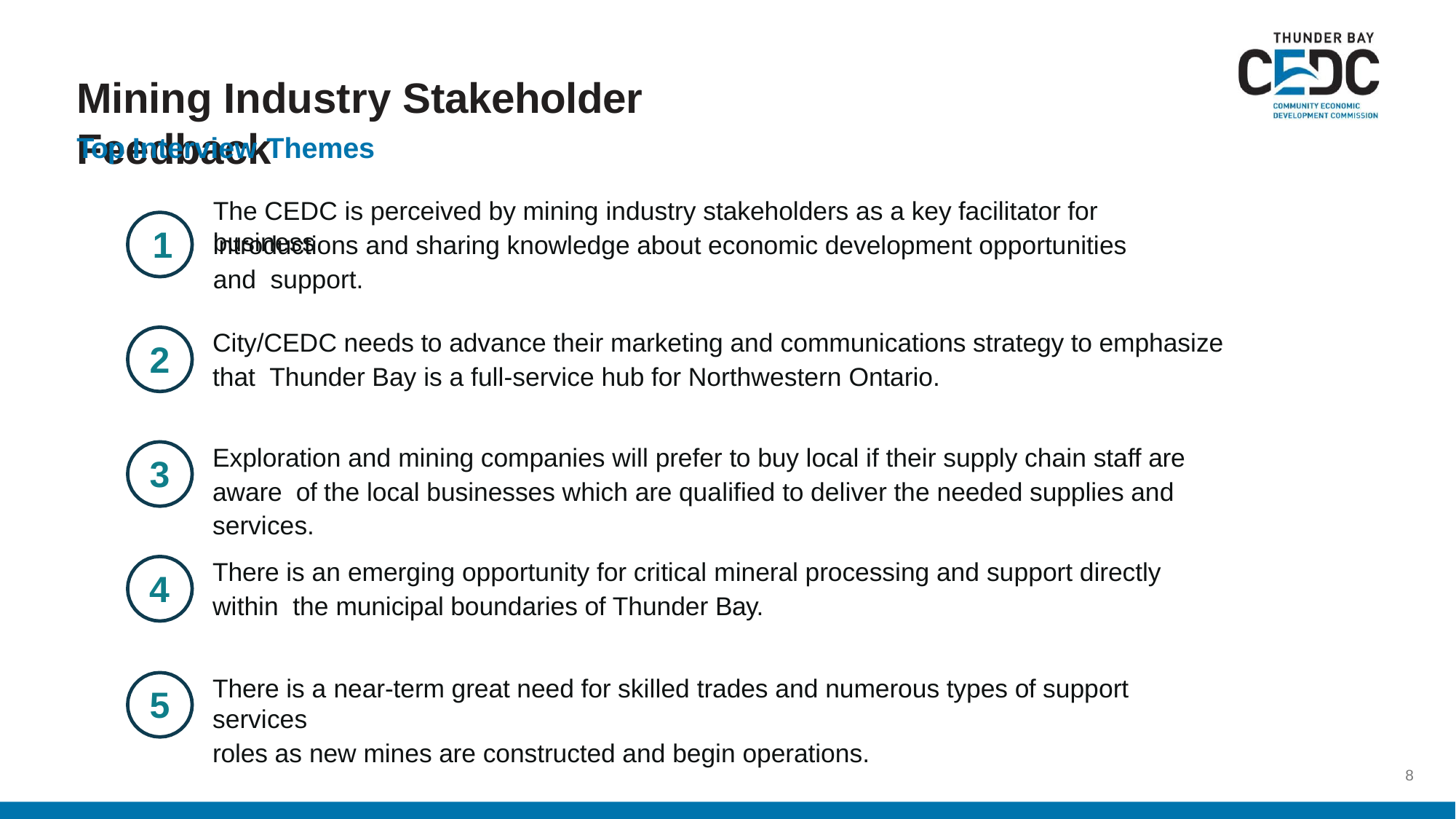

# Mining Industry Stakeholder Feedback
Top Interview Themes
The CEDC is perceived by mining industry stakeholders as a key facilitator for business

1
introductions and sharing knowledge about economic development opportunities and  support.
City/CEDC needs to advance their marketing and communications strategy to emphasize that  Thunder Bay is a full-service hub for Northwestern Ontario.

2
Exploration and mining companies will prefer to buy local if their supply chain staff are aware  of the local businesses which are qualified to deliver the needed supplies and services.

3
There is an emerging opportunity for critical mineral processing and support directly within  the municipal boundaries of Thunder Bay.

4
There is a near-term great need for skilled trades and numerous types of support services
roles as new mines are constructed and begin operations.

5
8